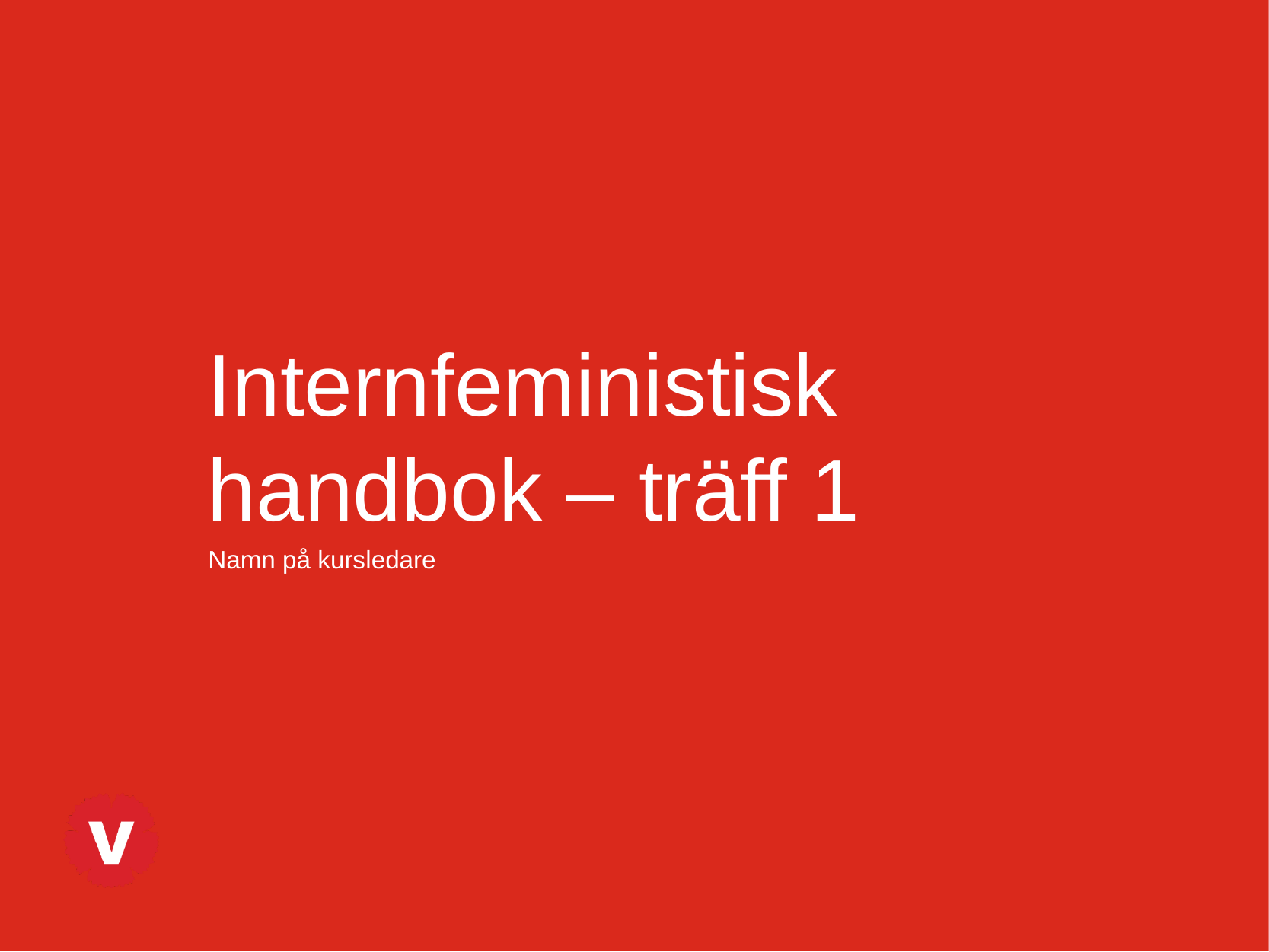

Internfeministisk handbok – träff 1
Namn på kursledare